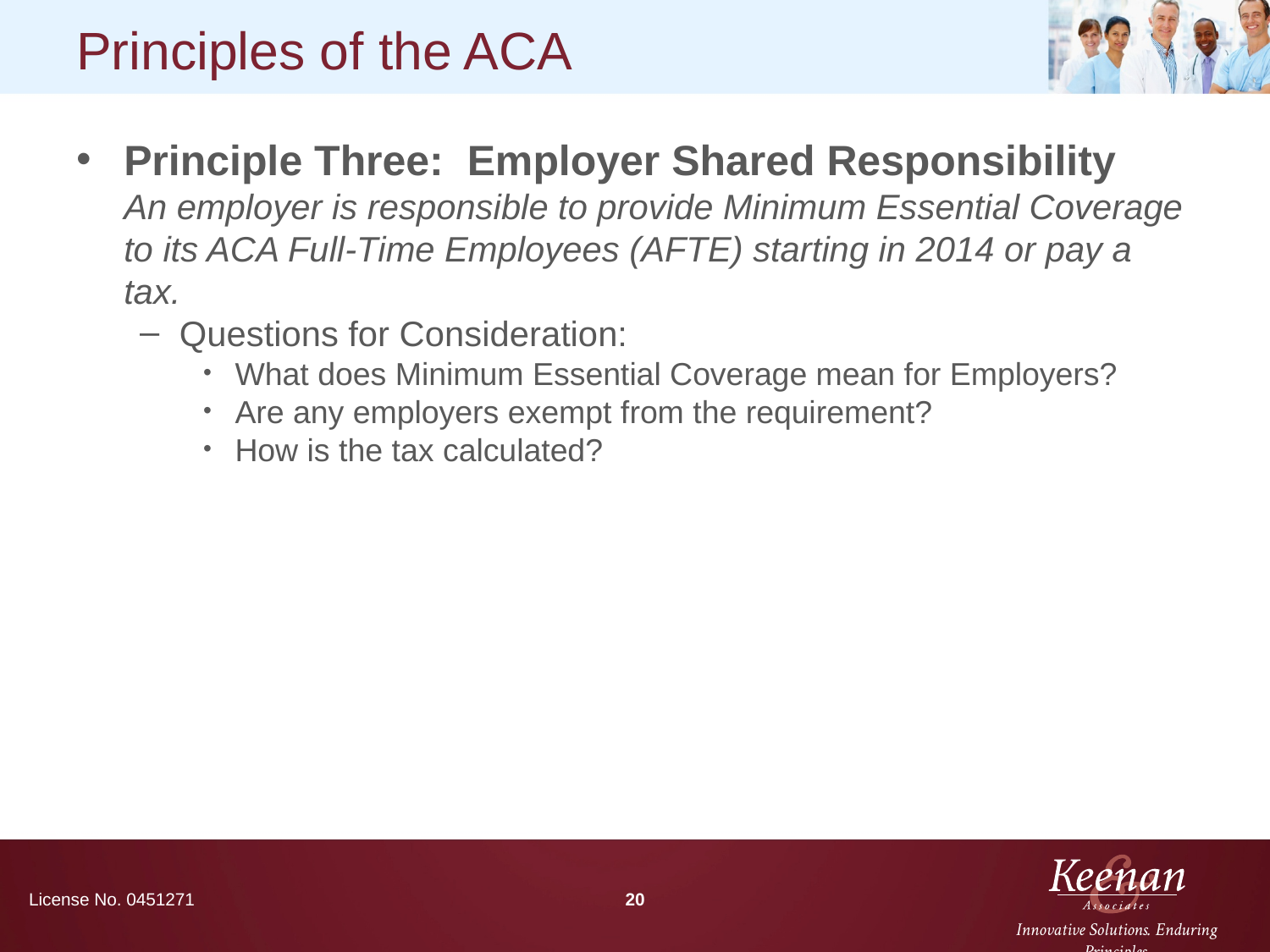

# Principles of the ACA
Principle Three:  Employer Shared Responsibility
An employer is responsible to provide Minimum Essential Coverage to its ACA Full-Time Employees (AFTE) starting in 2014 or pay a tax.
Questions for Consideration:
What does Minimum Essential Coverage mean for Employers?
Are any employers exempt from the requirement?
How is the tax calculated?